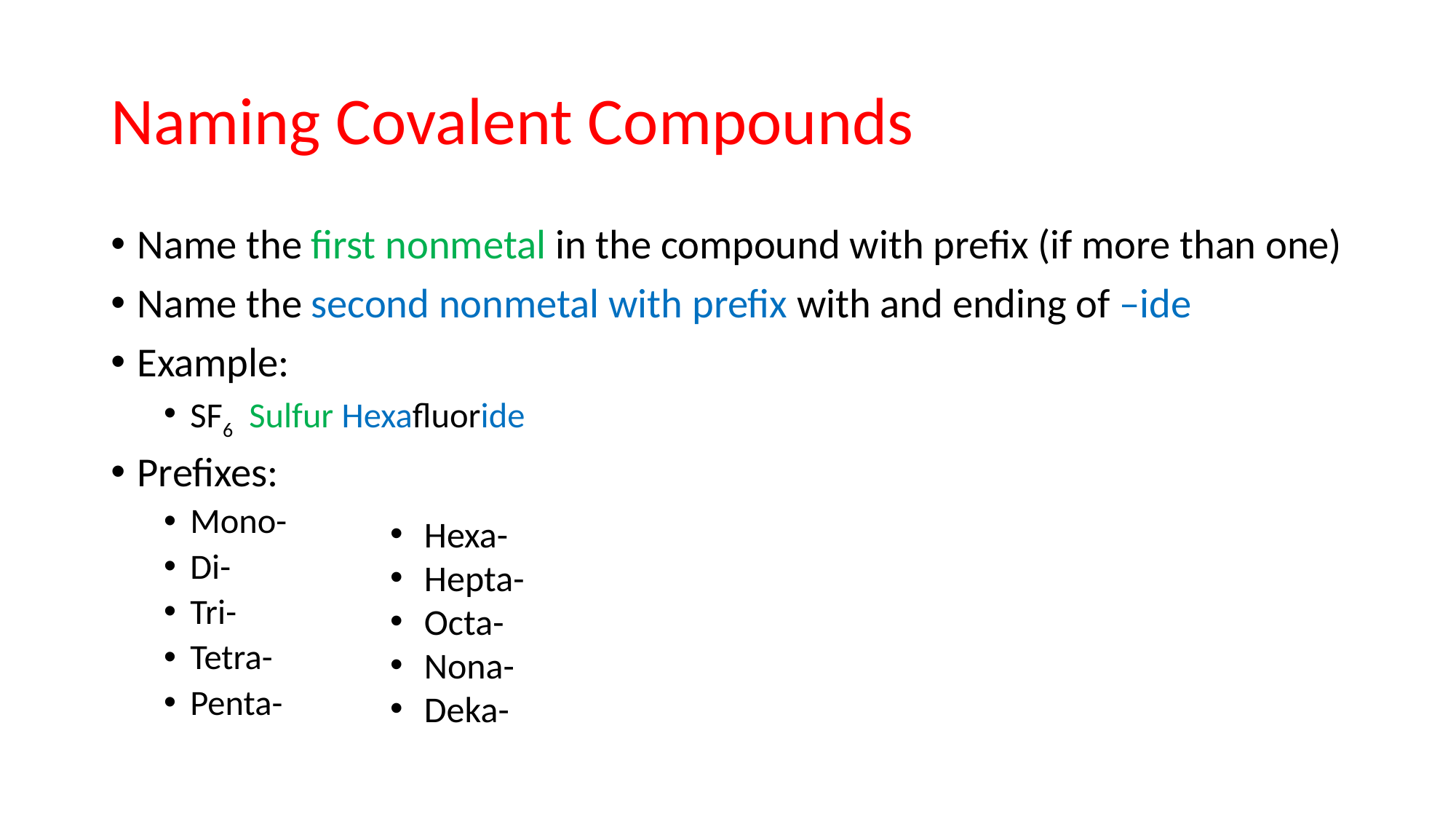

# Naming Covalent Compounds
Name the first nonmetal in the compound with prefix (if more than one)
Name the second nonmetal with prefix with and ending of –ide
Example:
SF6  Sulfur Hexafluoride
Prefixes:
Mono-
Di-
Tri-
Tetra-
Penta-
Hexa-
Hepta-
Octa-
Nona-
Deka-